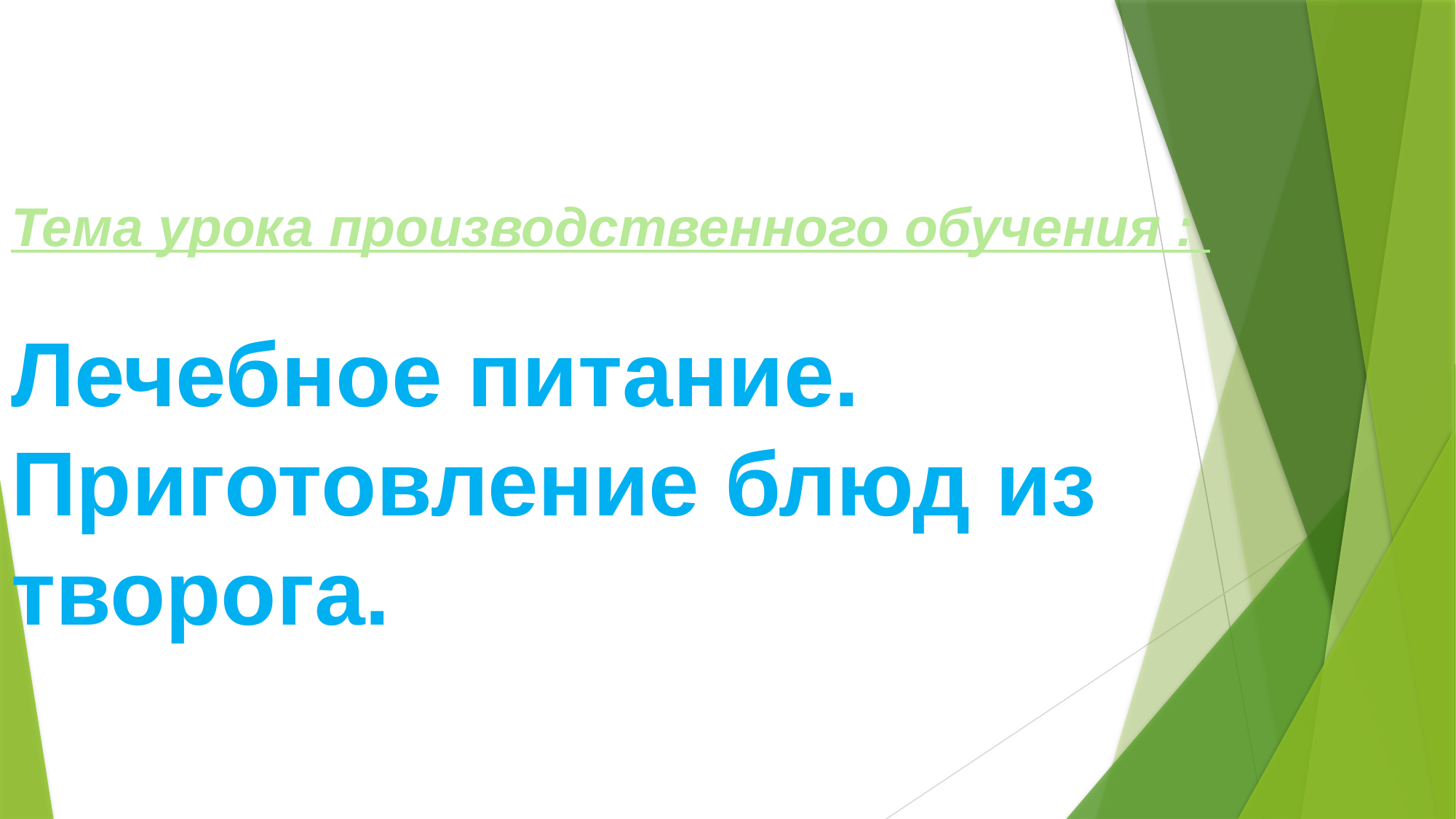

# Тема урока производственного обучения : Лечебное питание. Приготовление блюд из творога.